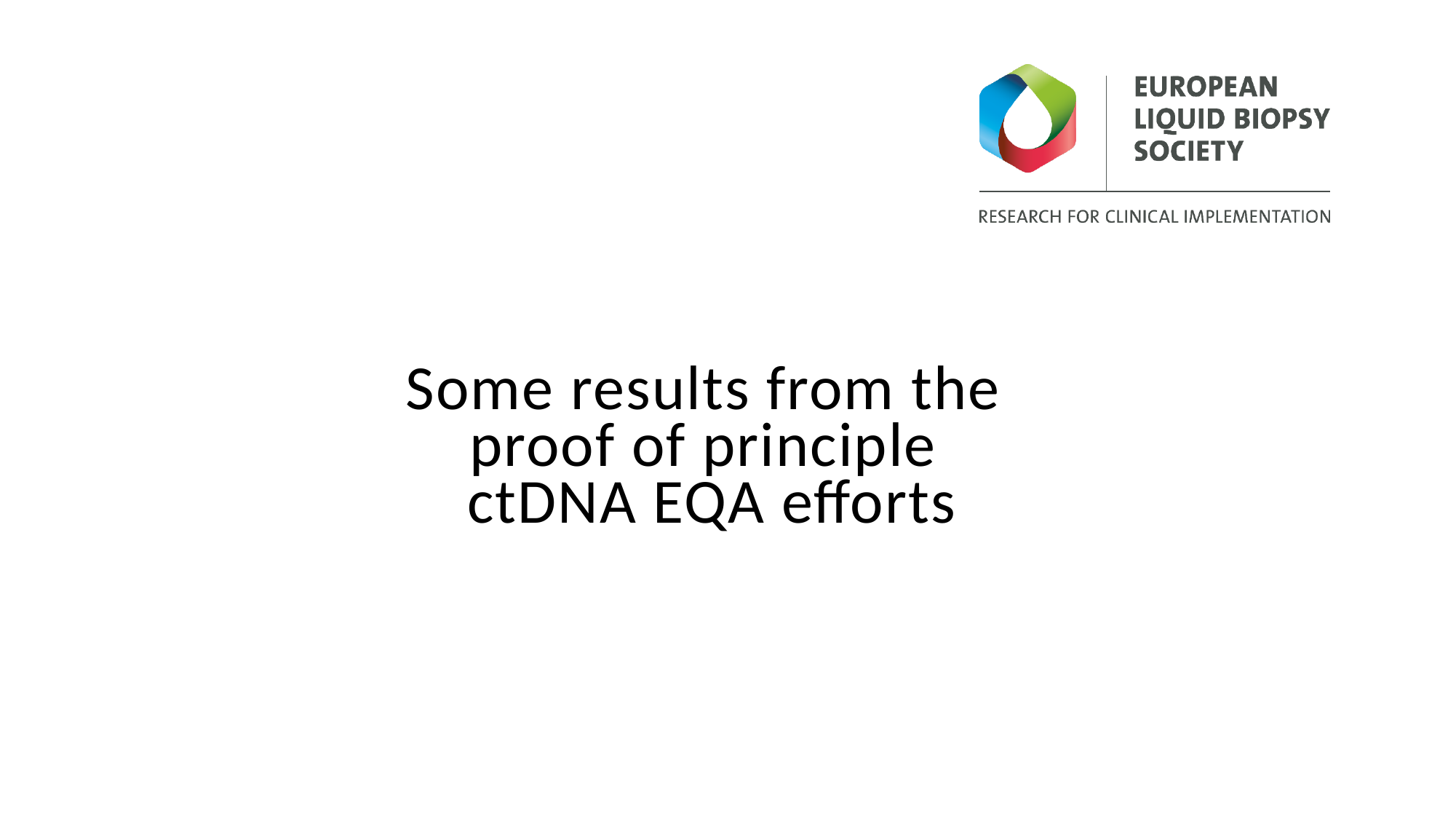

# Some results from the proof of principle ctDNA EQA efforts